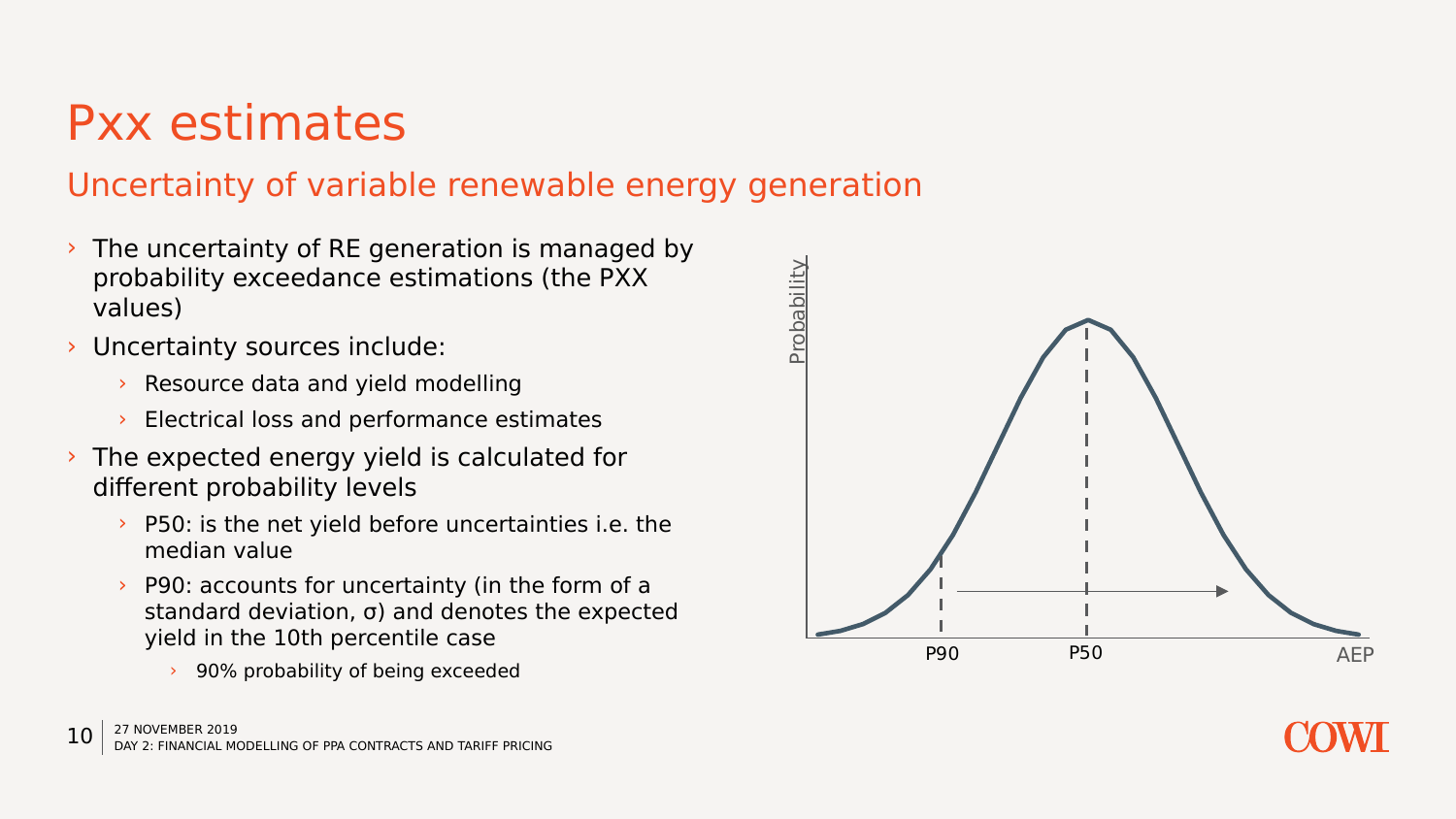

# Pxx estimates Uncertainty of variable renewable energy generation

### Chart

| Category |  |
|---|---|
The uncertainty of RE generation is managed by probability exceedance estimations (the PXX values)
Uncertainty sources include:
Resource data and yield modelling
Electrical loss and performance estimates
The expected energy yield is calculated for different probability levels
P50: is the net yield before uncertainties i.e. the median value
P90: accounts for uncertainty (in the form of a standard deviation, σ) and denotes the expected yield in the 10th percentile case
90% probability of being exceeded
10
27 November 2019
Day 2: Financial modelling of PPA contracts and tariff pricing